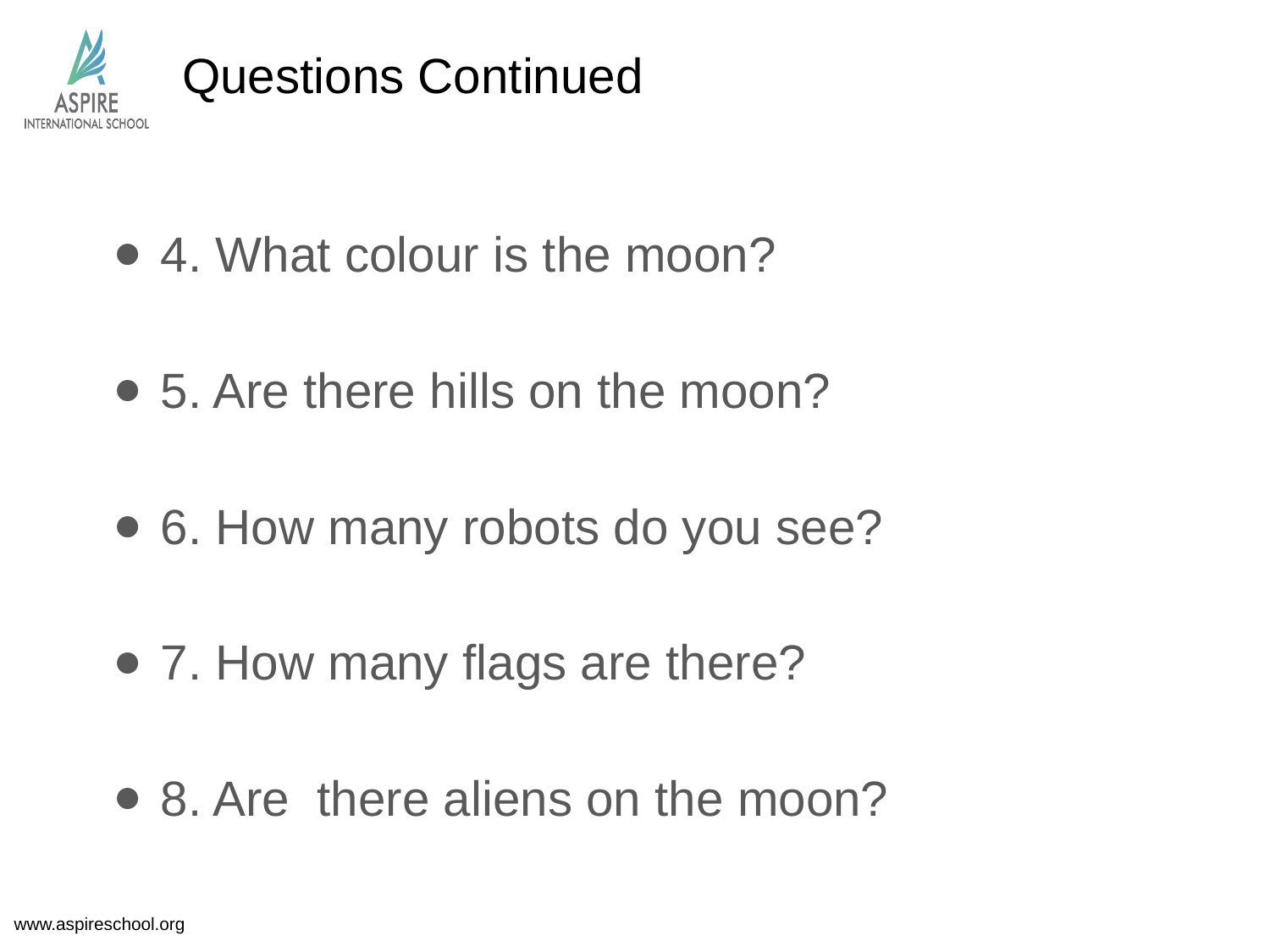

# Questions Continued

4. What colour is the moon?

5. Are there hills on the moon?

6. How many robots do you see?

7. How many flags are there?

8. Are  there aliens on the moon?